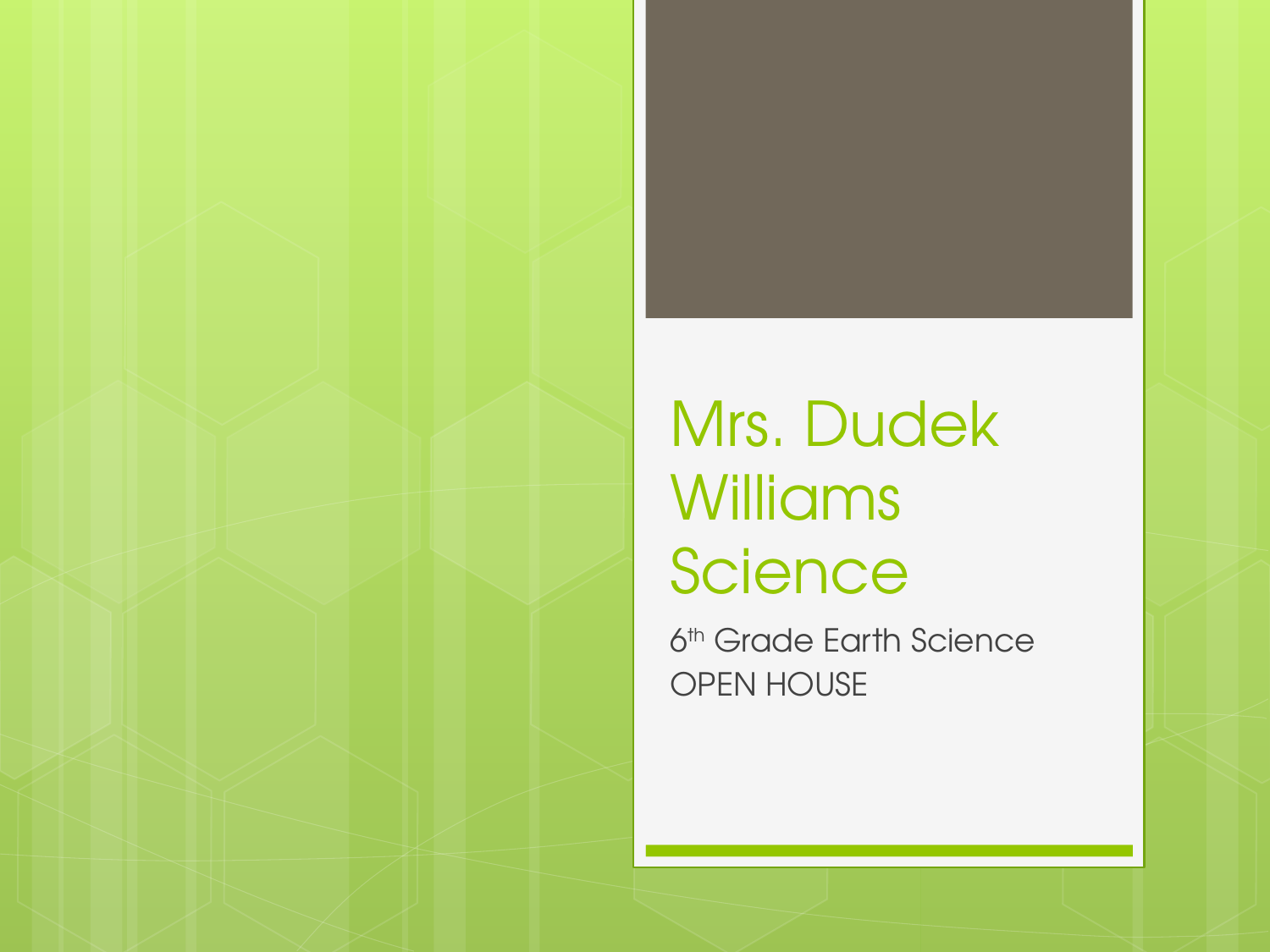

# Mrs. Dudek Williams Science
6th Grade Earth Science
OPEN HOUSE